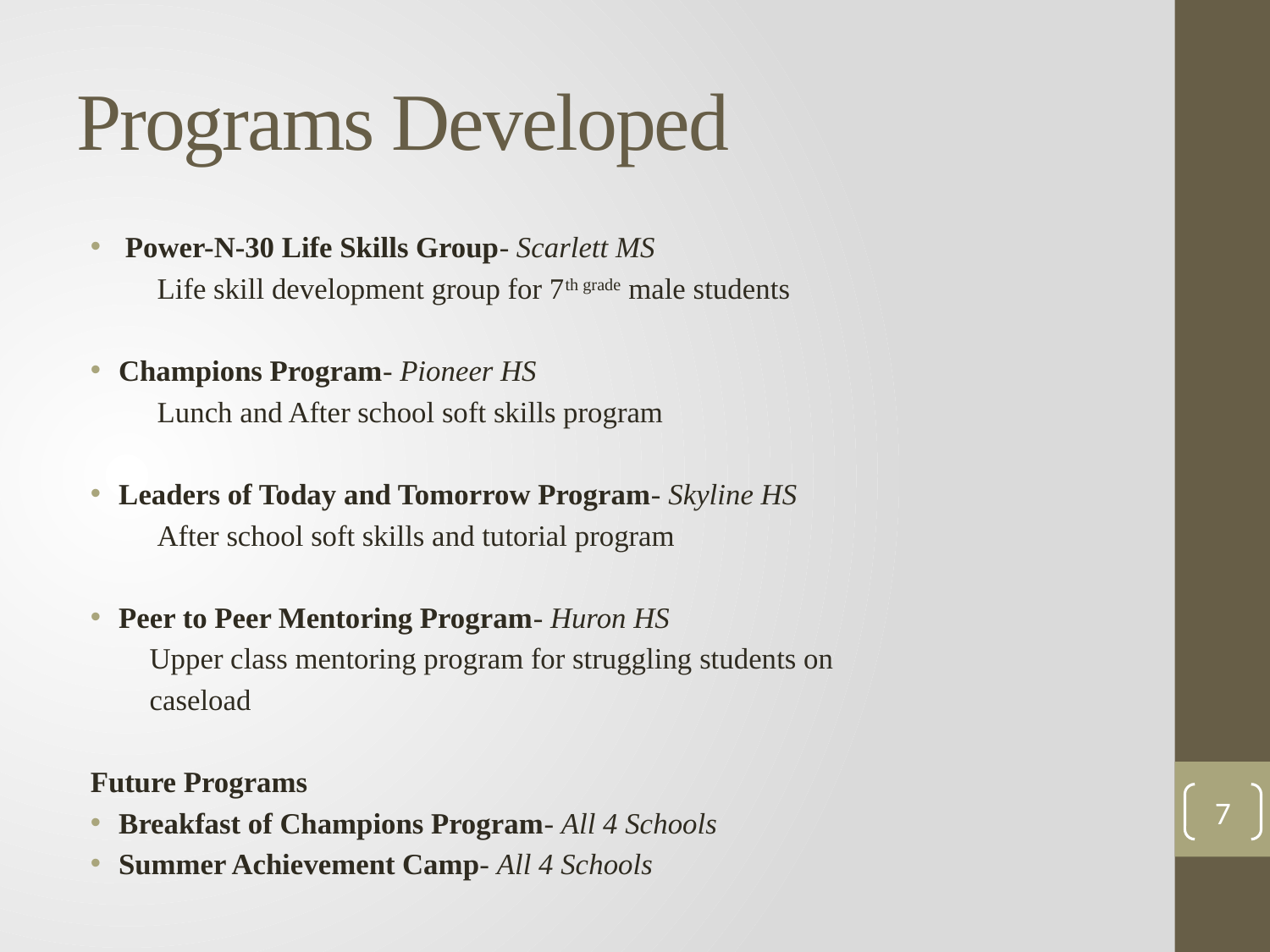

# Programs Developed
 Power-N-30 Life Skills Group- Scarlett MS
         Life skill development group for 7th grade male students

Champions Program- Pioneer HS
         Lunch and After school soft skills program

Leaders of Today and Tomorrow Program- Skyline HS
         After school soft skills and tutorial program

Peer to Peer Mentoring Program- Huron HS
        Upper class mentoring program for struggling students on
        caseload

Future Programs
Breakfast of Champions Program- All 4 Schools
Summer Achievement Camp- All 4 Schools

7